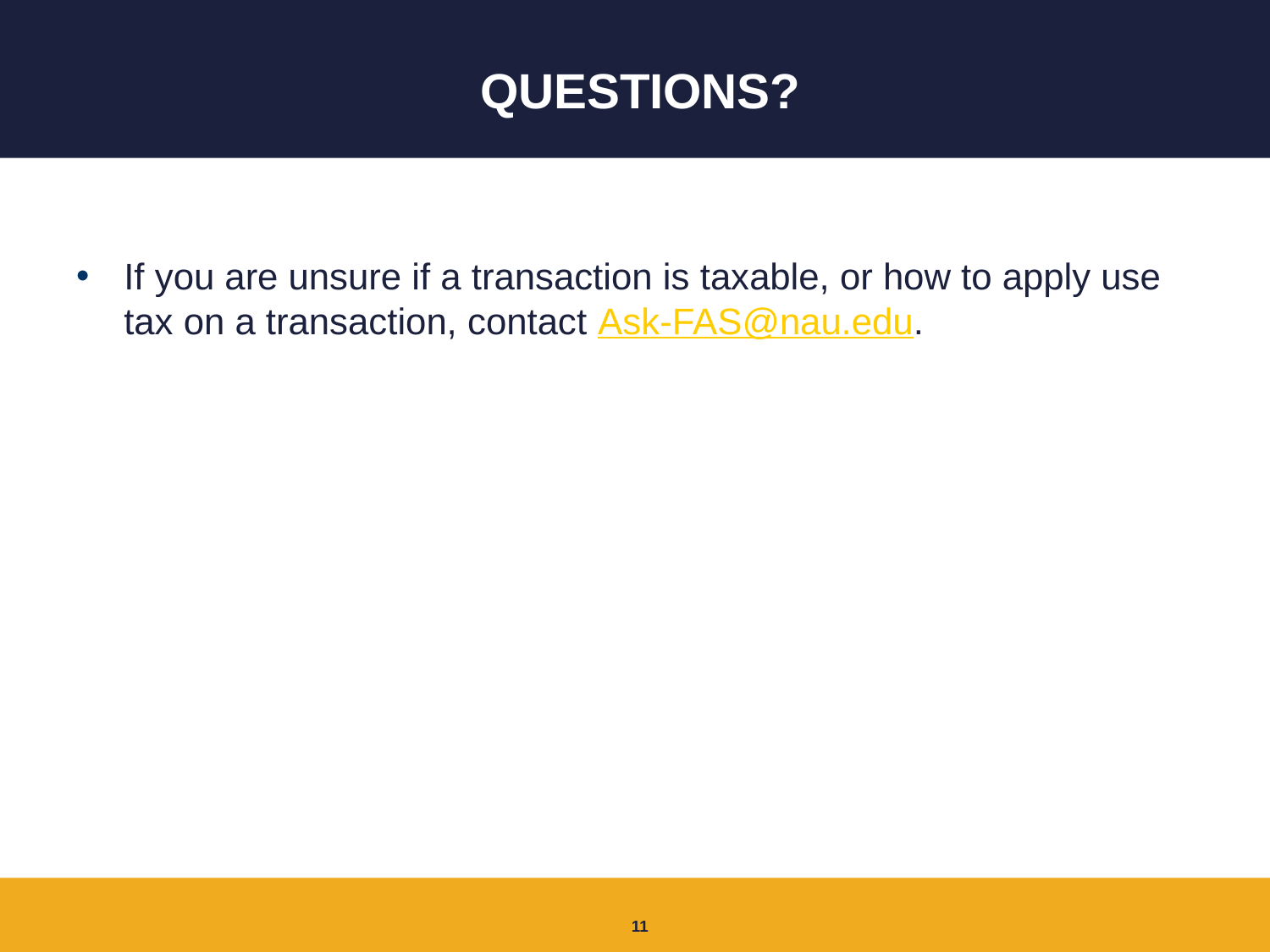

# Questions?

If you are unsure if a transaction is taxable, or how to apply use tax on a transaction, contact Ask-FAS@nau.edu.
11